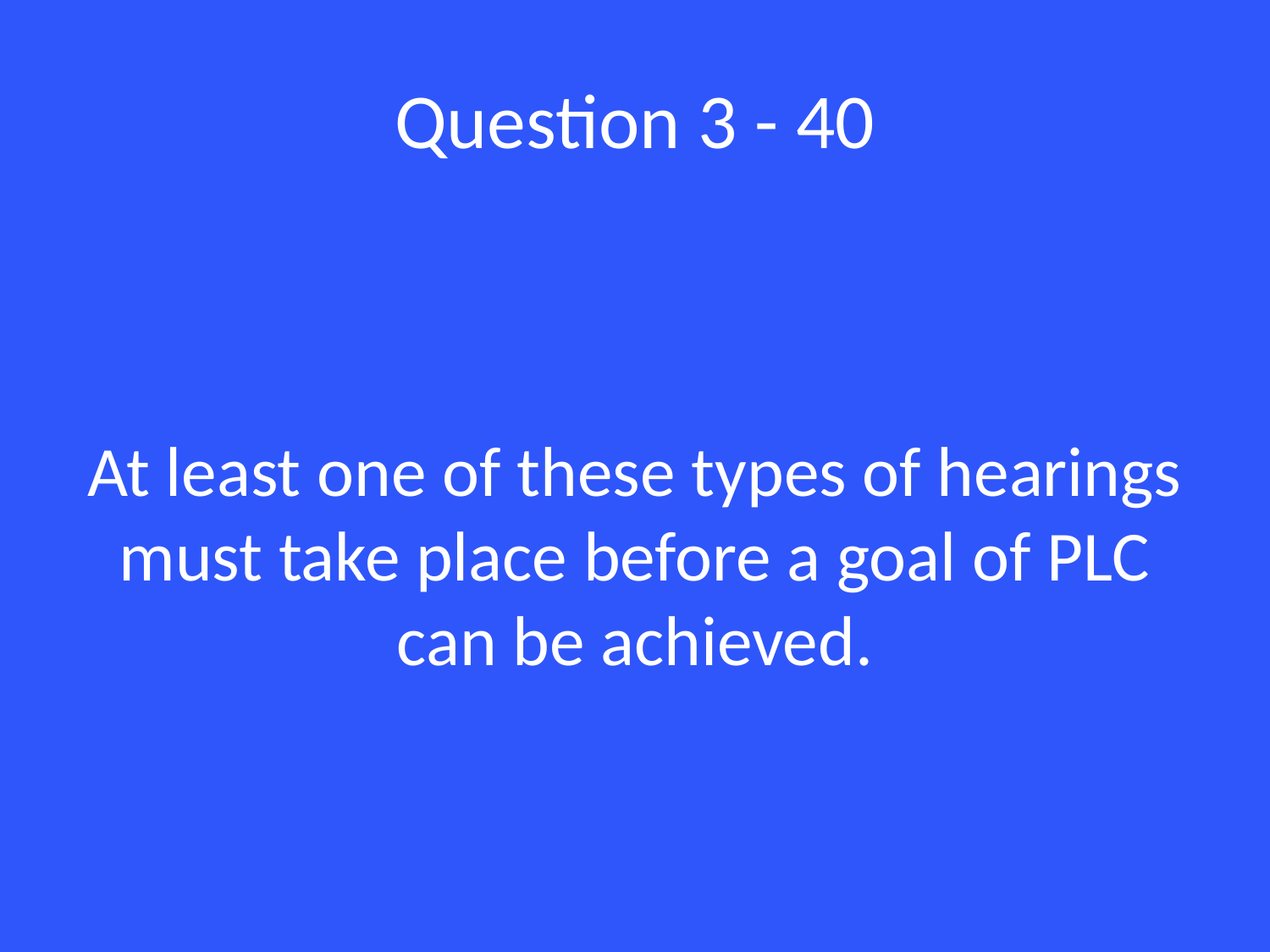

# Question 3 - 40

At least one of these types of hearings must take place before a goal of PLC can be achieved.